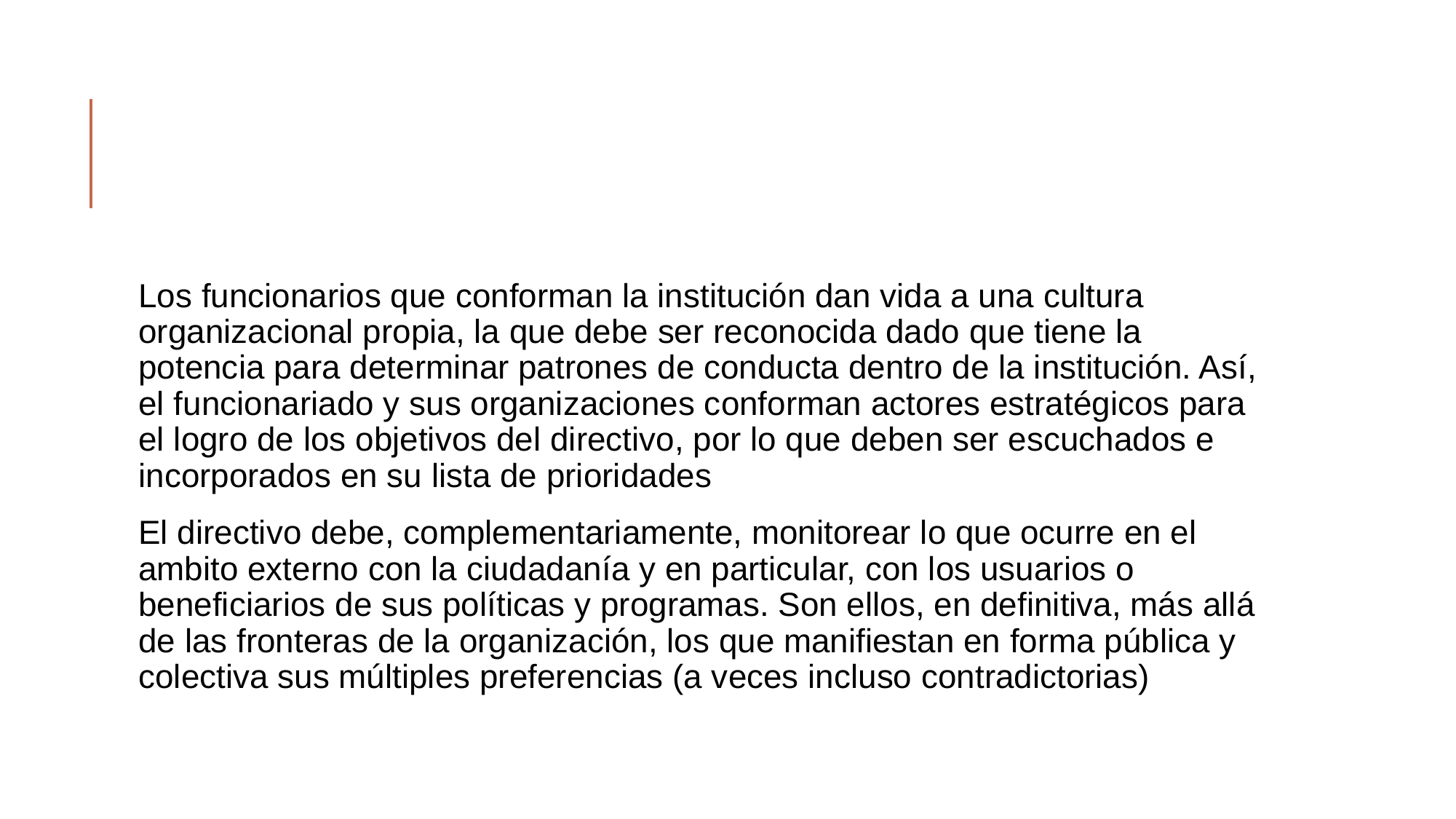

#
Los funcionarios que conforman la institución dan vida a una cultura organizacional propia, la que debe ser reconocida dado que tiene la potencia para determinar patrones de conducta dentro de la institución. Así, el funcionariado y sus organizaciones conforman actores estratégicos para el logro de los objetivos del directivo, por lo que deben ser escuchados e incorporados en su lista de prioridades
El directivo debe, complementariamente, monitorear lo que ocurre en el ambito externo con la ciudadanía y en particular, con los usuarios o beneficiarios de sus políticas y programas. Son ellos, en definitiva, más allá de las fronteras de la organización, los que manifiestan en forma pública y colectiva sus múltiples preferencias (a veces incluso contradictorias)